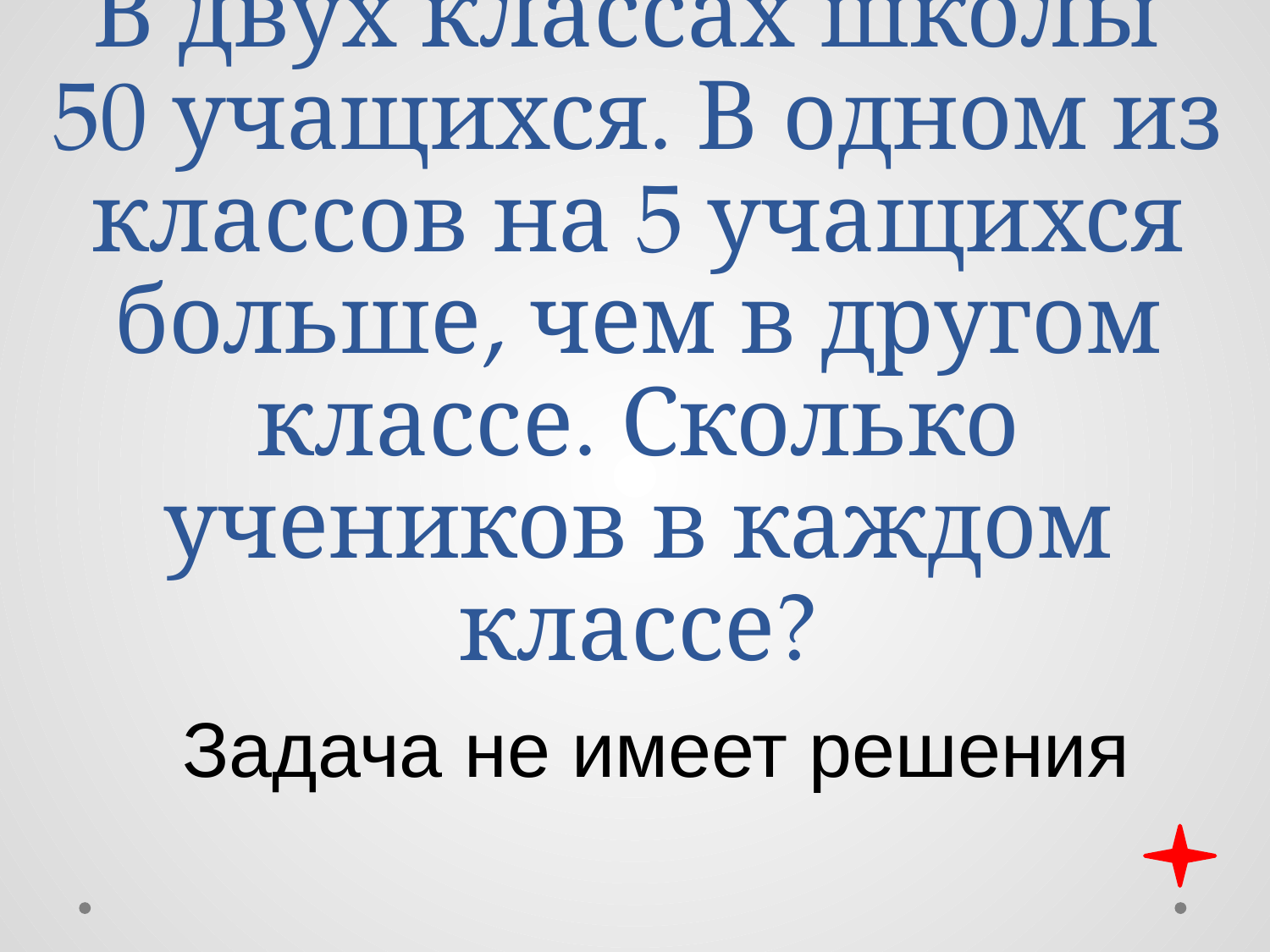

# В двух классах школы 50 учащихся. В одном из классов на 5 учащихся больше, чем в другом классе. Сколько учеников в каждом классе?
Задача не имеет решения